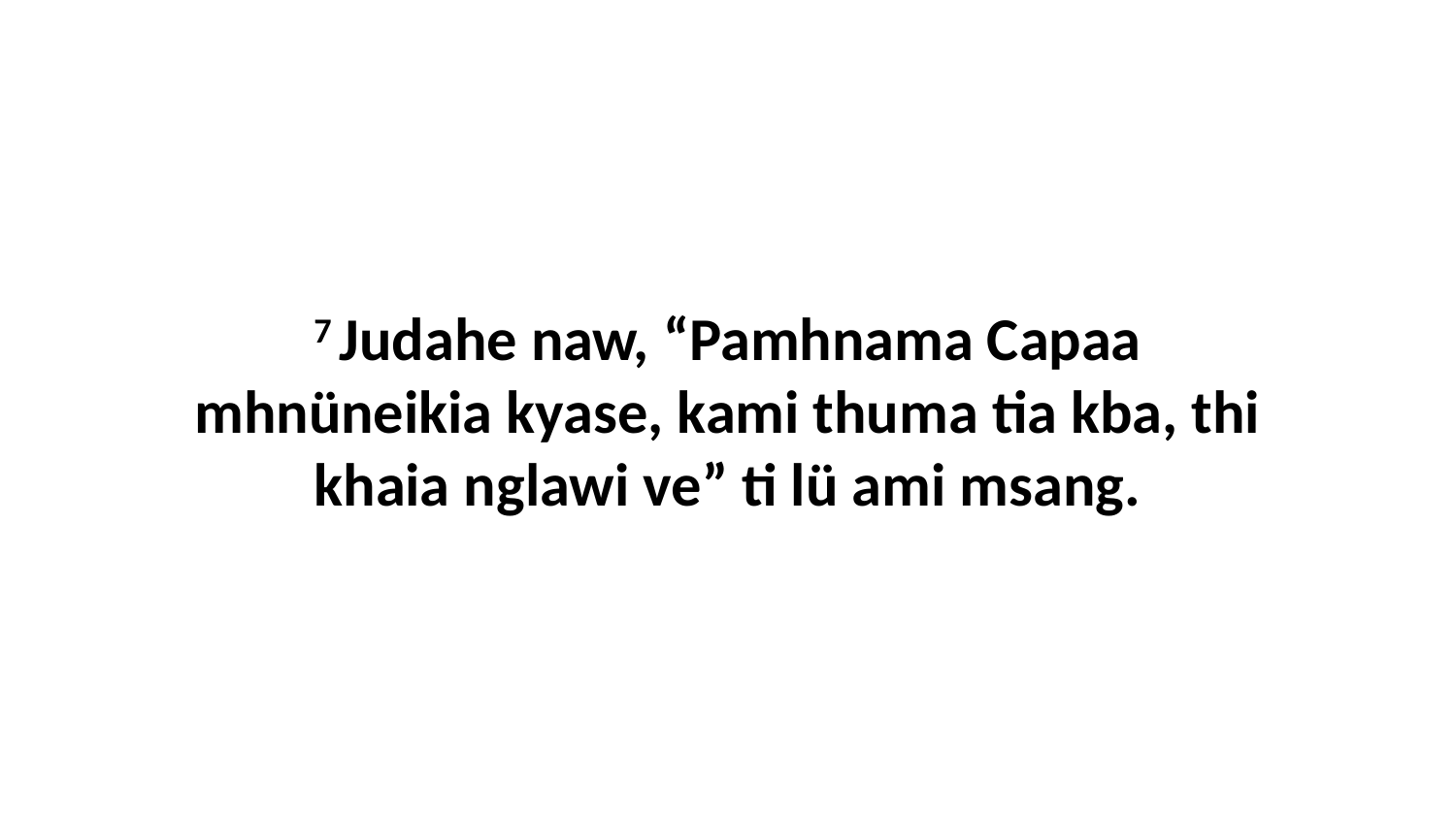

7 Judahe naw, “Pamhnama Capaa mhnüneikia kyase, kami thuma tia kba, thi khaia nglawi ve” ti lü ami msang.